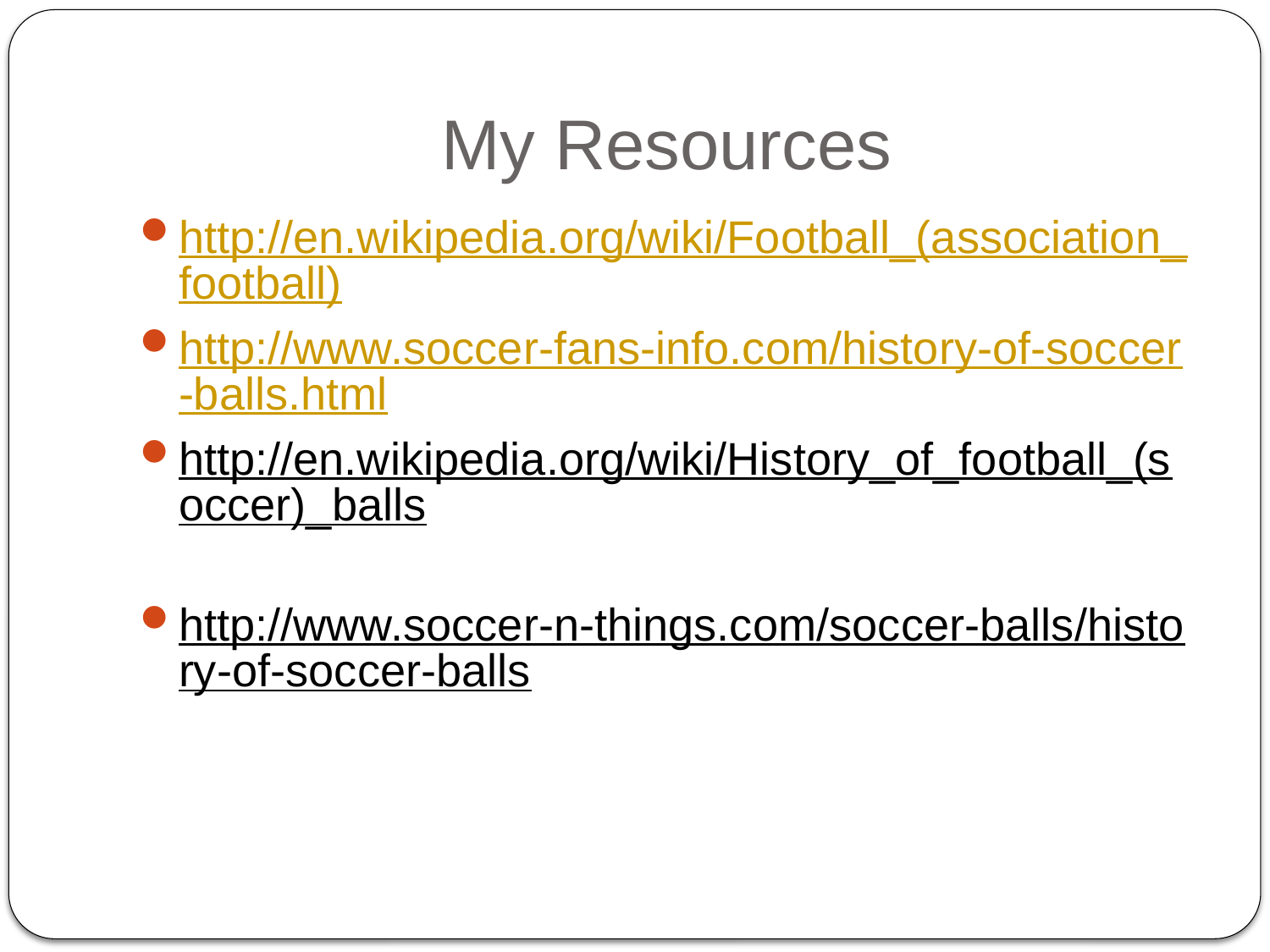

# My Resources
http://en.wikipedia.org/wiki/Football_(association_football)
http://www.soccer-fans-info.com/history-of-soccer-balls.html
http://en.wikipedia.org/wiki/History_of_football_(soccer)_balls
http://www.soccer-n-things.com/soccer-balls/history-of-soccer-balls